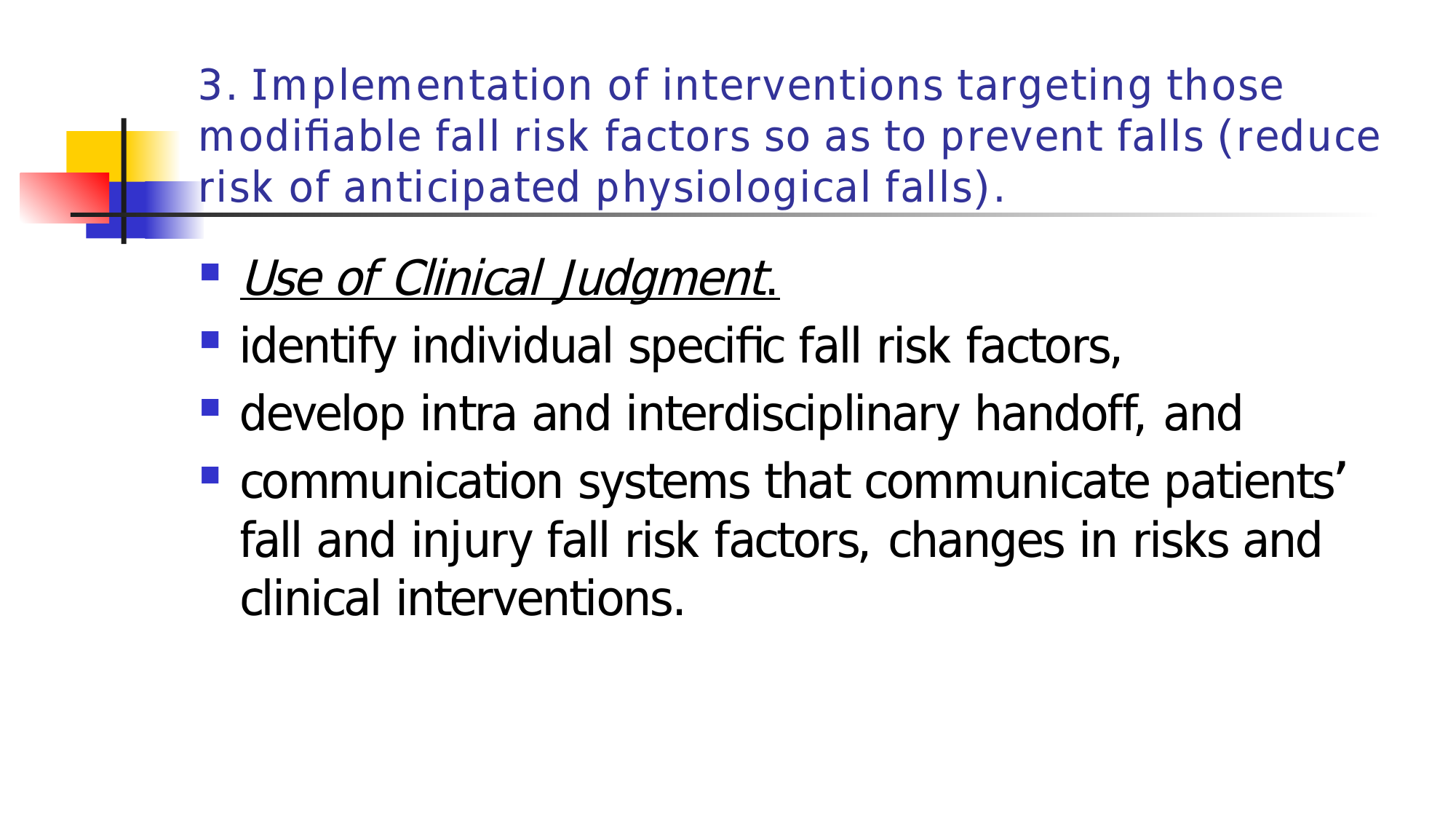

# 3. Implementation of interventions targeting those modifiable fall risk factors so as to prevent falls (reduce risk of anticipated physiological falls).
Use of Clinical Judgment.
identify individual specific fall risk factors,
develop intra and interdisciplinary handoff, and
communication systems that communicate patients’ fall and injury fall risk factors, changes in risks and clinical interventions.